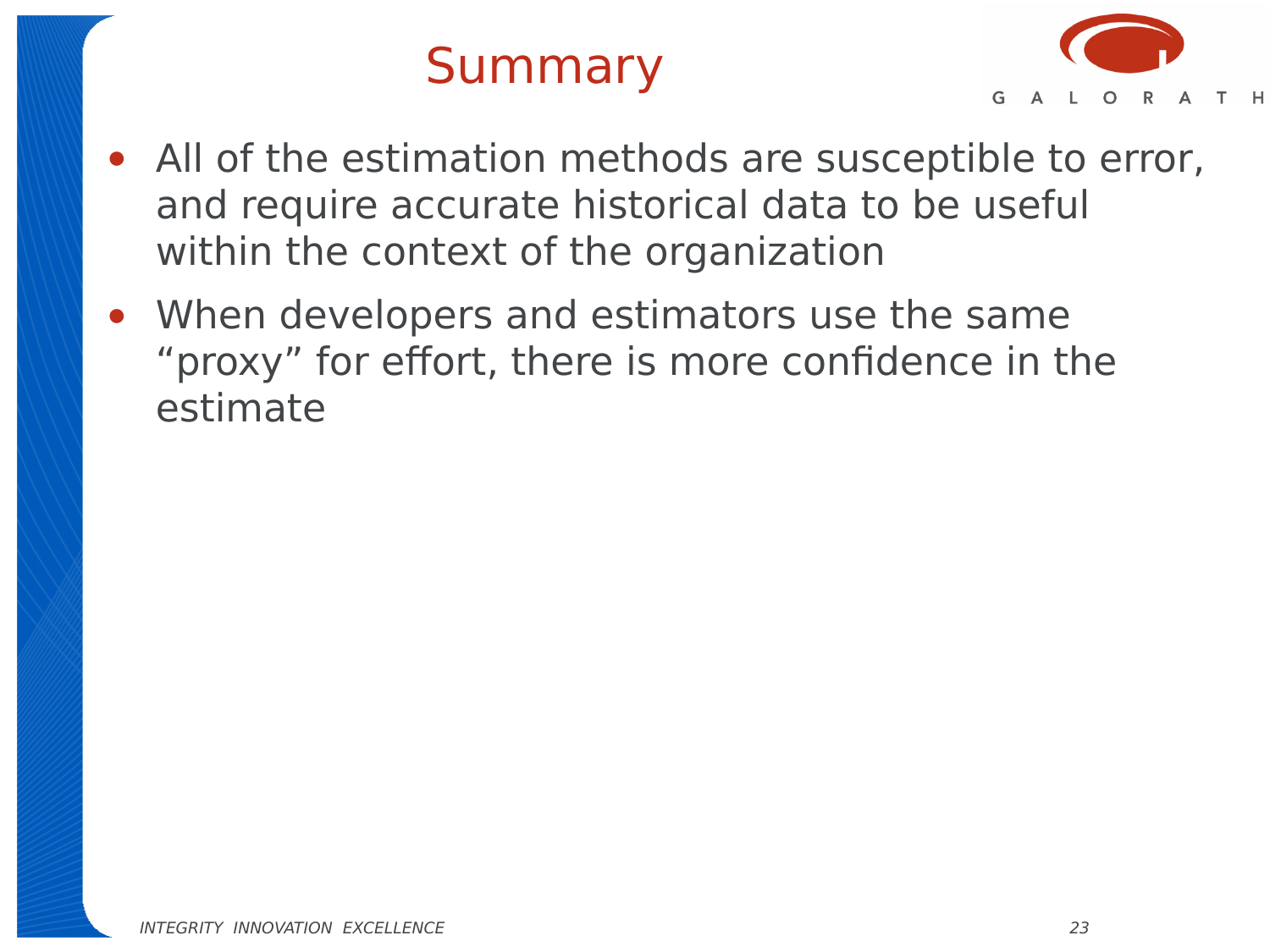

# Summary
All of the estimation methods are susceptible to error, and require accurate historical data to be useful within the context of the organization
When developers and estimators use the same “proxy” for effort, there is more confidence in the estimate
INTEGRITY  INNOVATION  EXCELLENCE                                                                                                                           23